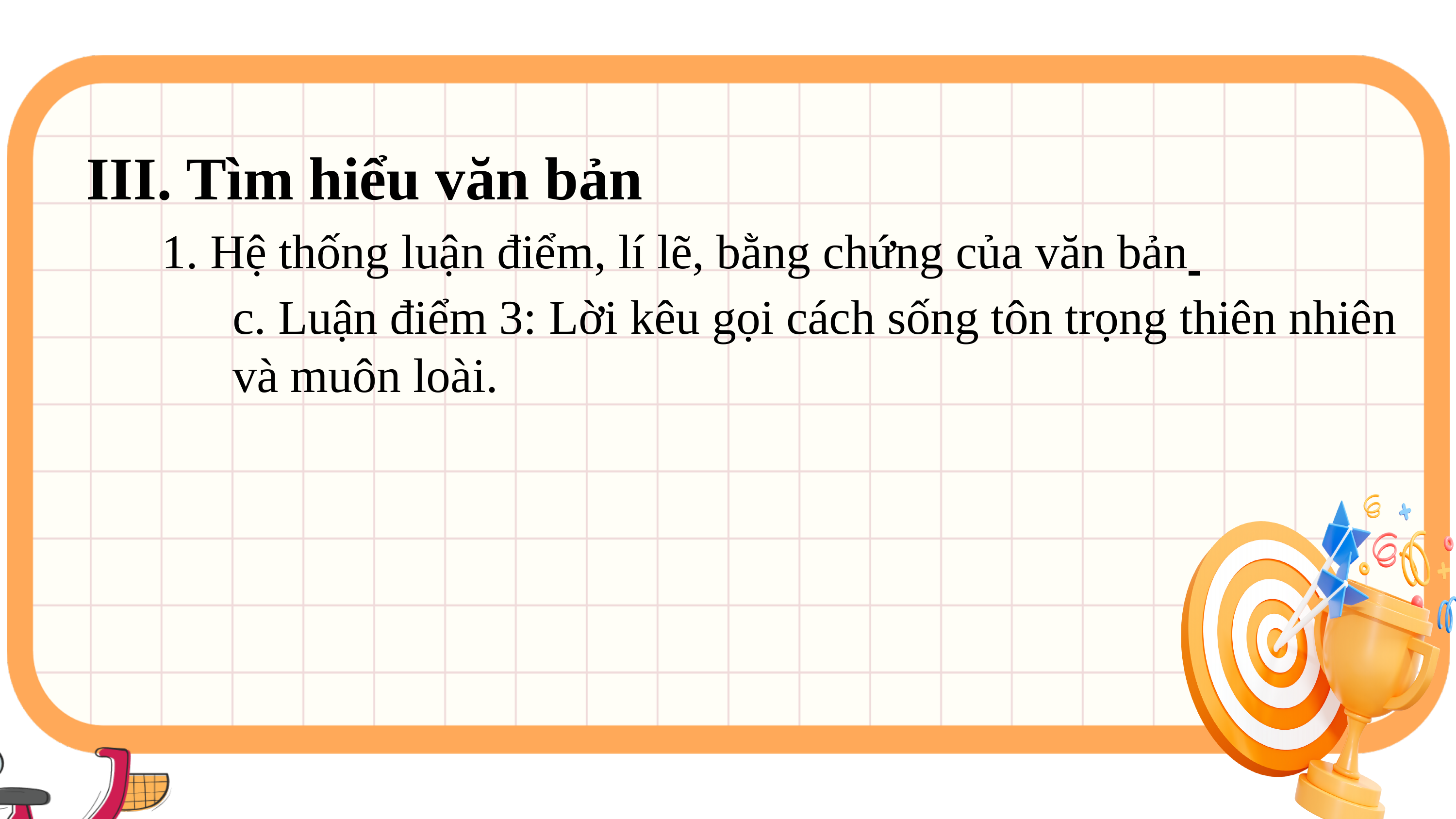

III. Tìm hiểu văn bản
1. Hệ thống luận điểm, lí lẽ, bằng chứng của văn bản
c. Luận điểm 3: Lời kêu gọi cách sống tôn trọng thiên nhiên và muôn loài.